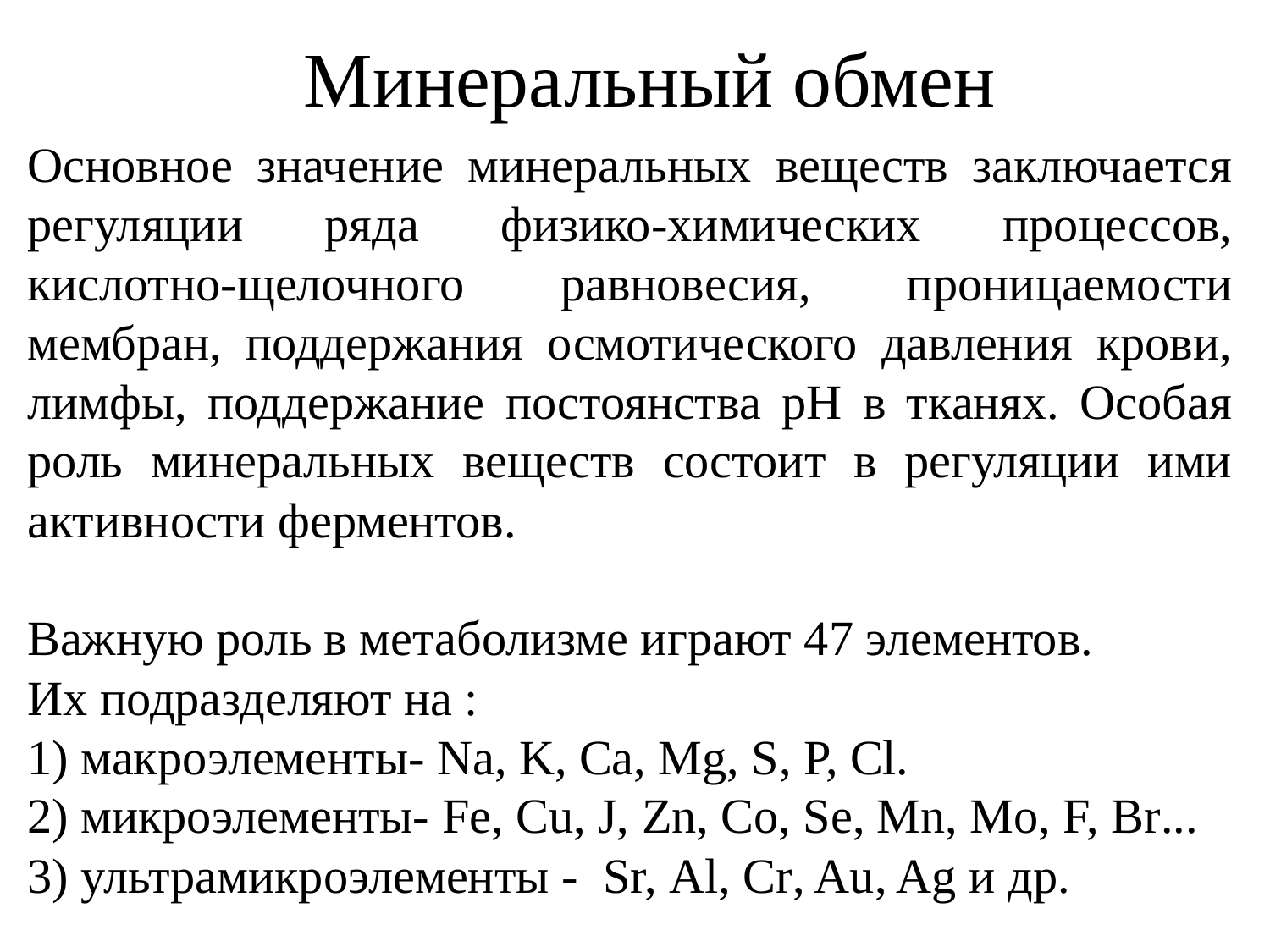

# Минеральный обмен
Основное значение минеральных веществ заключается регуляции ряда физико-химических процессов, кислотно-щелочного равновесия, проницаемости мембран, поддержания осмотического давления крови, лимфы, поддержание постоянства рН в тканях. Особая роль минеральных веществ состоит в регуляции ими активности ферментов.

Важную роль в метаболизме играют 47 элементов.
Их подразделяют на :
1) макроэлементы- Na, K, Ca, Mg, S, P, Cl.
2) микроэлементы- Fe, Cu, J, Zn, Co, Se, Mn, Mo, F, Br...
3) ультрамикроэлементы -  Sr, Al, Cr, Au, Ag и др.